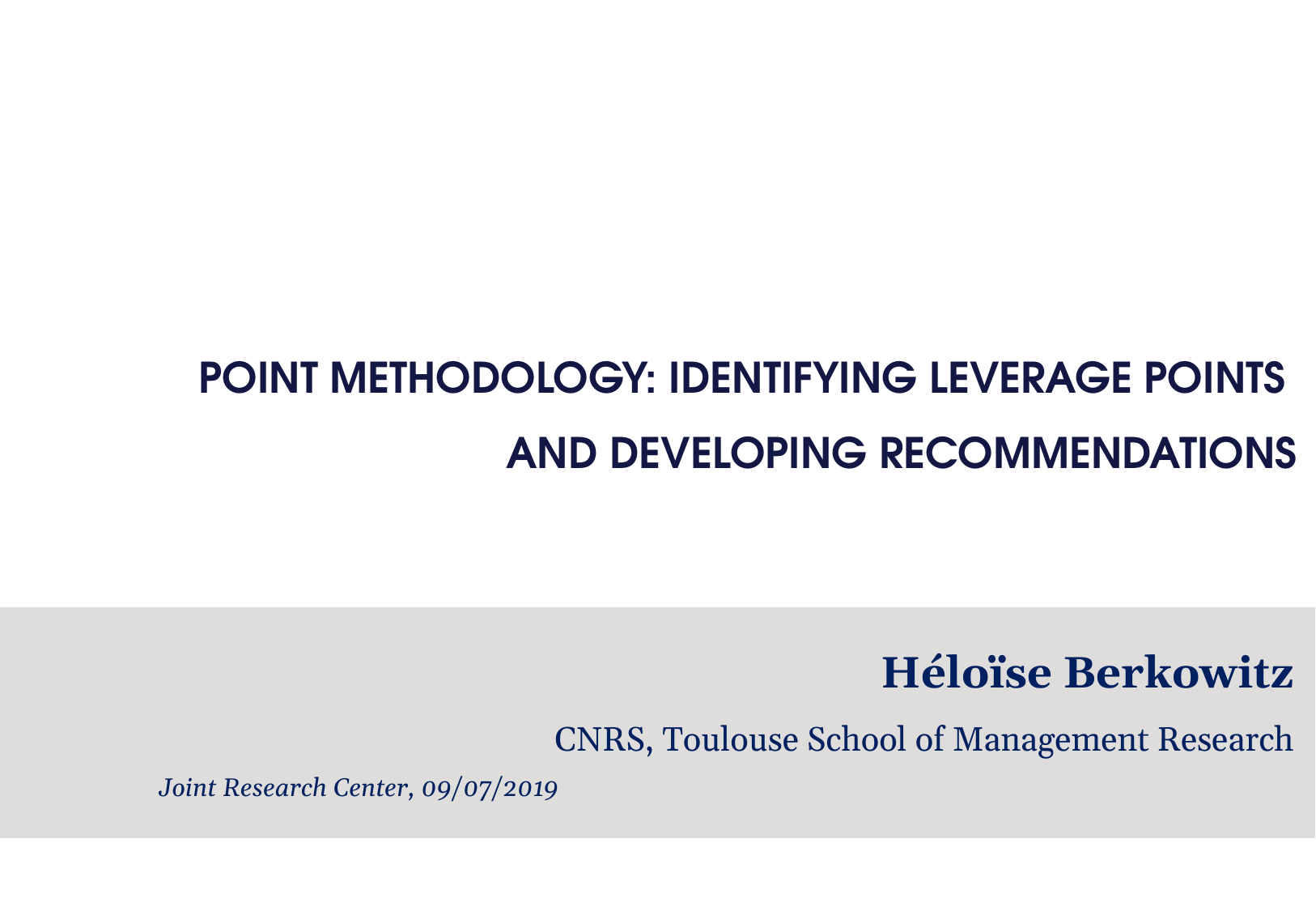

# POINT Methodology: identifying leverage points and developing recommendations

Héloïse Berkowitz
CNRS, Toulouse School of Management Research
Joint Research Center, 09/07/2019